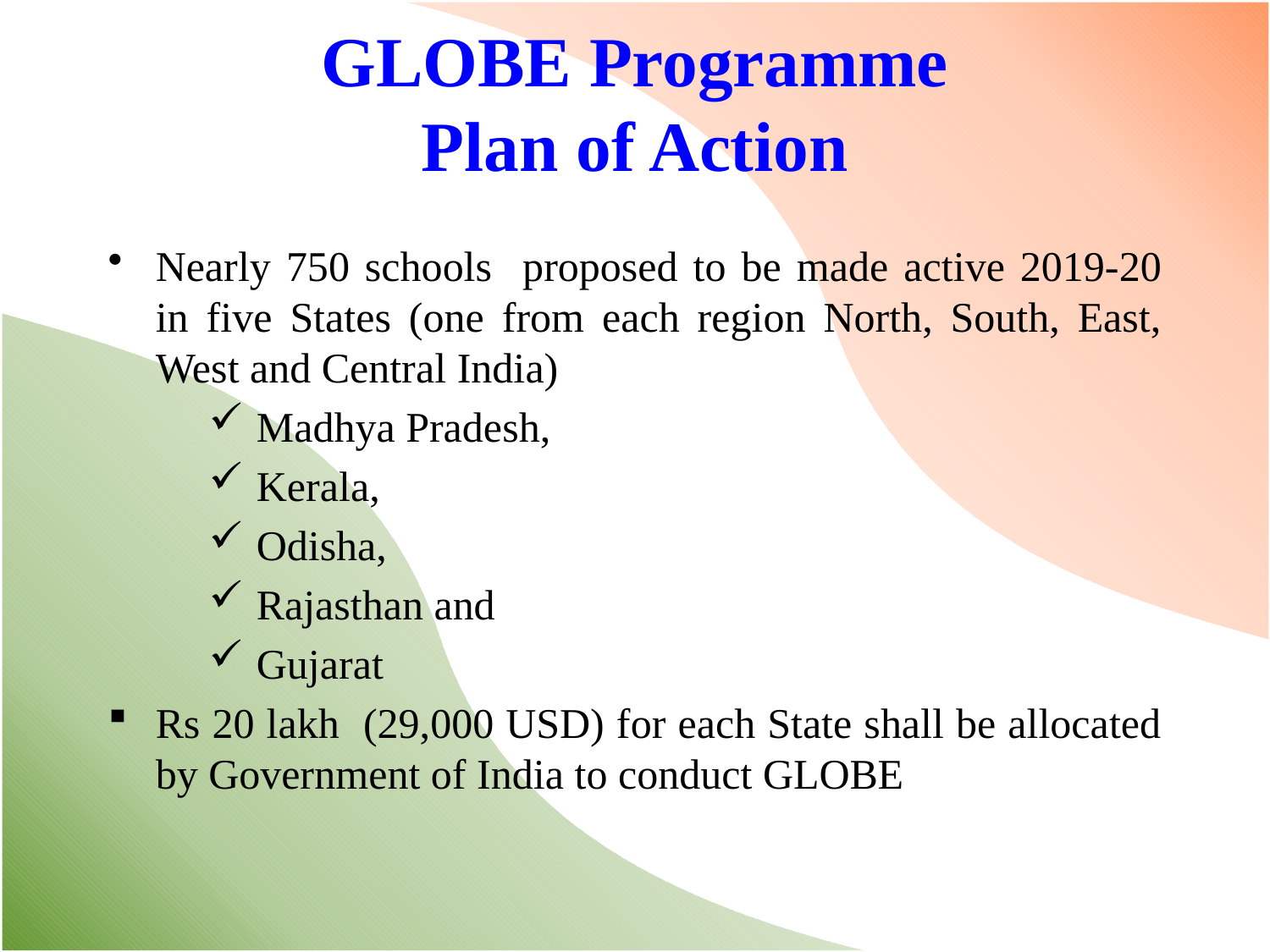

# GLOBE Programme Plan of Action
Nearly 750 schools  proposed to be made active 2019-20 in five States (one from each region North, South, East, West and Central India)
Madhya Pradesh,
Kerala,
Odisha,
Rajasthan and
Gujarat
Rs 20 lakh  (29,000 USD) for each State shall be allocated by Government of India to conduct GLOBE